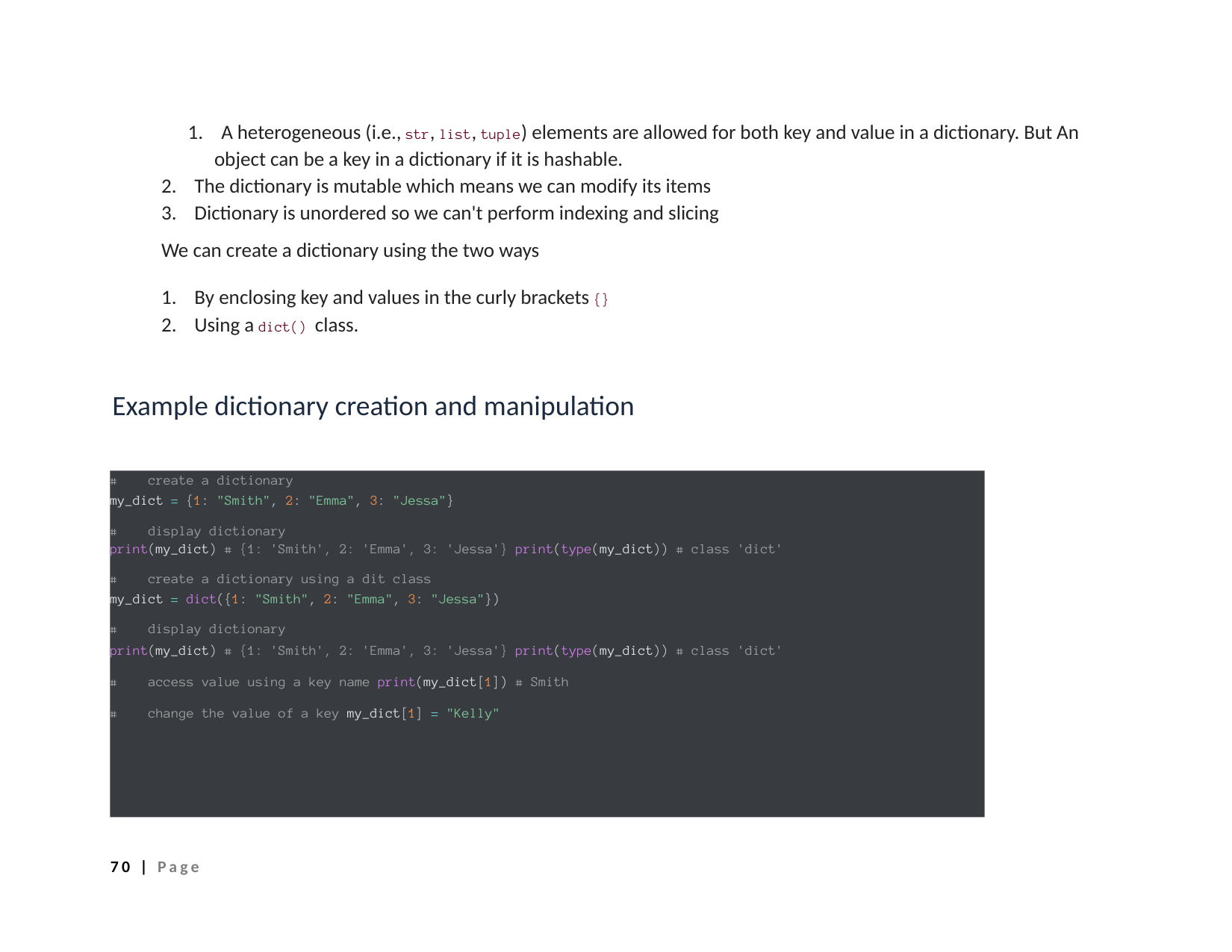

1.    A heterogeneous (i.e., str, list, tuple) elements are allowed for both key and value in a dictionary. But An object can be a key in a dictionary if it is hashable.
2.    The dictionary is mutable which means we can modify its items
3.    Dictionary is unordered so we can't perform indexing and slicing
We can create a dictionary using the two ways
1.    By enclosing key and values in the curly brackets {}
2.    Using a dict() class.
Example dictionary creation and manipulation
#    create a dictionary
my_dict = {1: "Smith", 2: "Emma", 3: "Jessa"}
#    display dictionary
print(my_dict) # {1: 'Smith', 2: 'Emma', 3: 'Jessa'} print(type(my_dict)) # class 'dict'
#    create a dictionary using a dit class
my_dict = dict({1: "Smith", 2: "Emma", 3: "Jessa"})
#    display dictionary
print(my_dict) # {1: 'Smith', 2: 'Emma', 3: 'Jessa'} print(type(my_dict)) # class 'dict'
#    access value using a key name print(my_dict[1]) # Smith
#    change the value of a key my_dict[1] = "Kelly"
70 | Page